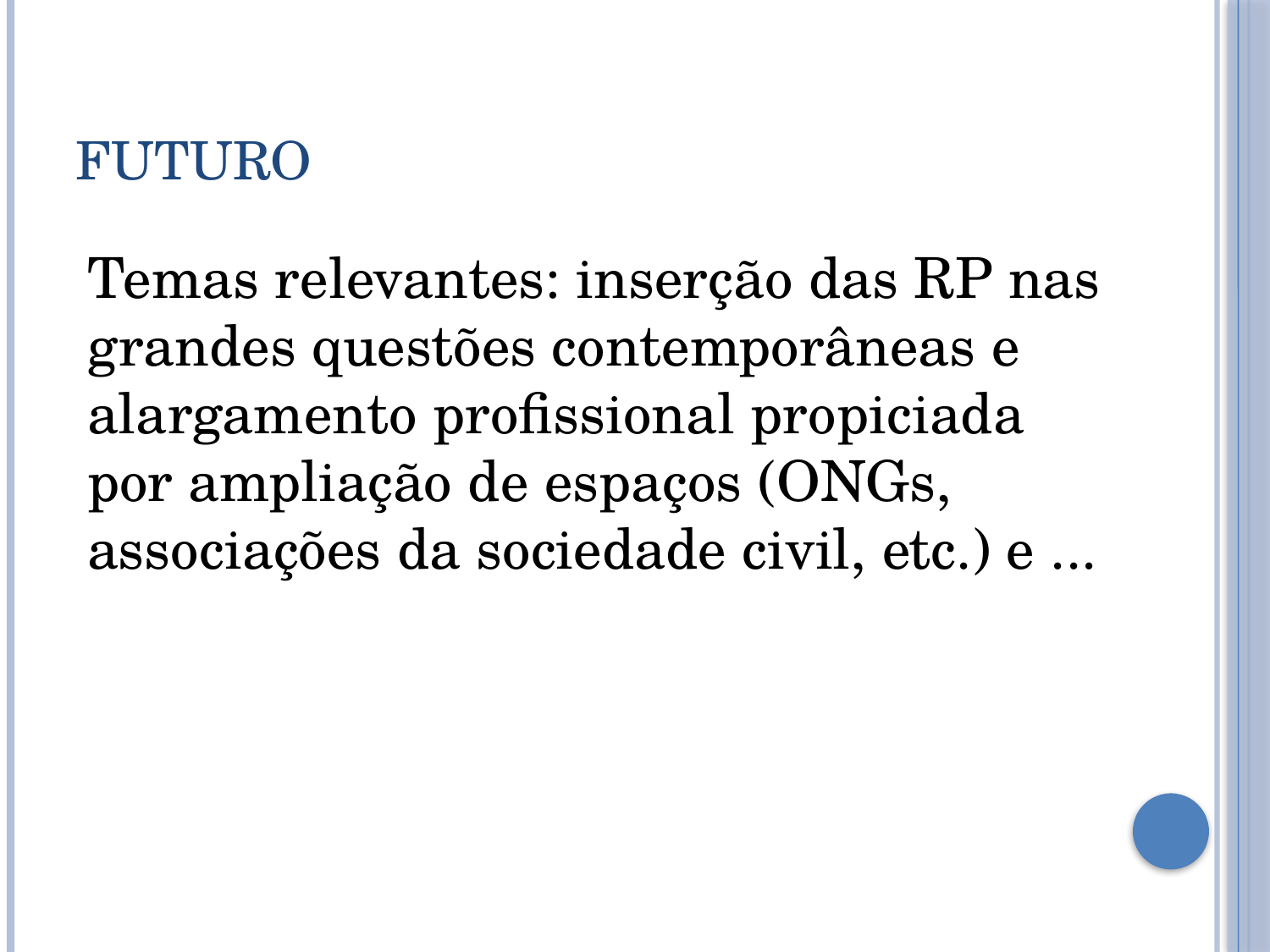

# FUTURO
Temas relevantes: inserção das RP nas grandes questões contemporâneas e alargamento profissional propiciada por ampliação de espaços (ONGs, associações da sociedade civil, etc.) e ...